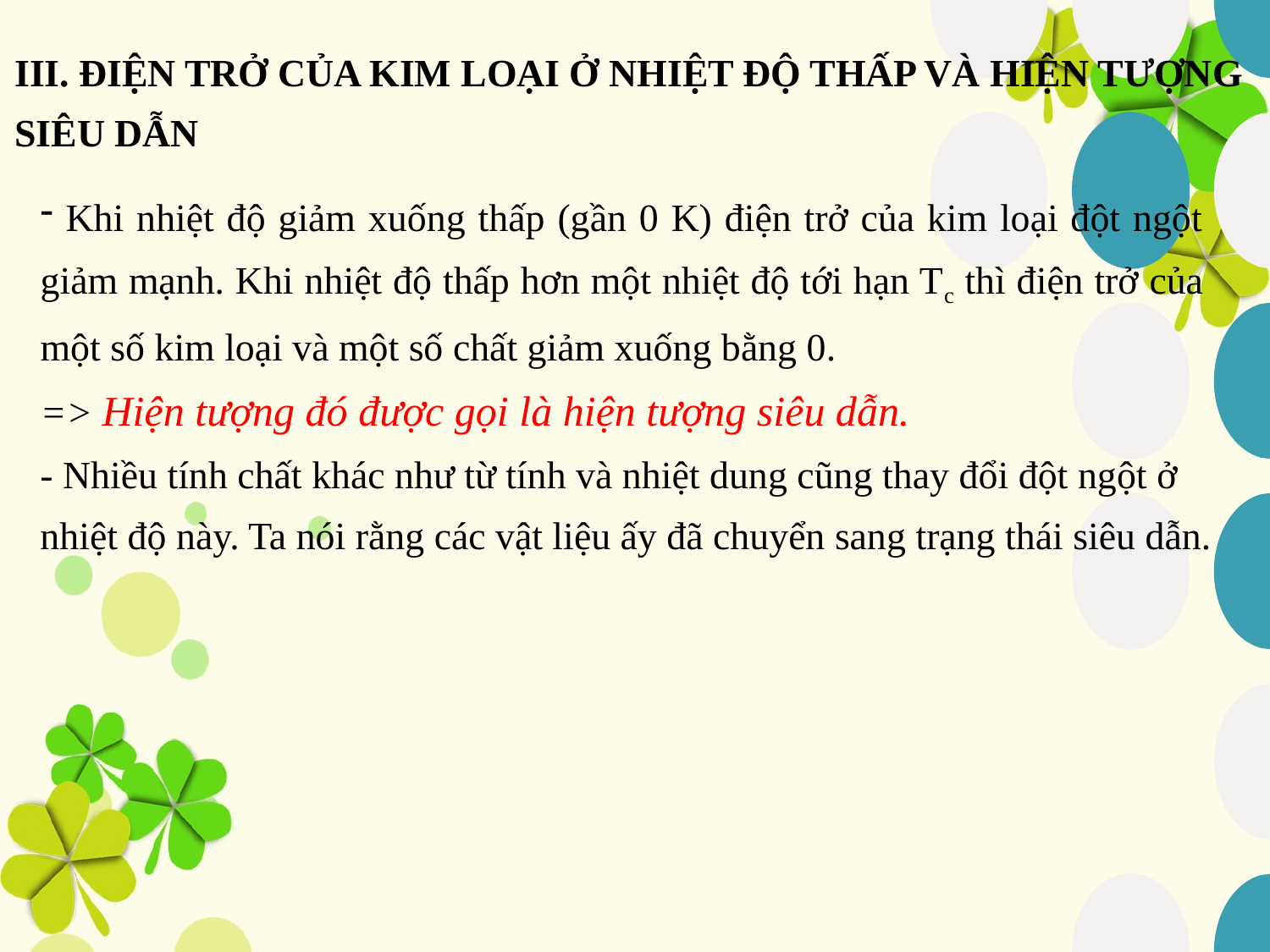

IIi. ĐIỆN TRỞ CỦA KIM LOẠI Ở NHIỆT ĐỘ THẤP VÀ HIỆN TƯỢNG SIÊU DẪN
 Khi nhiệt độ giảm xuống thấp (gần 0 K) điện trở của kim loại đột ngột giảm mạnh. Khi nhiệt độ thấp hơn một nhiệt độ tới hạn Tc thì điện trở của một số kim loại và một số chất giảm xuống bằng 0.
=> Hiện tượng đó được gọi là hiện tượng siêu dẫn.
- Nhiều tính chất khác như từ tính và nhiệt dung cũng thay đổi đột ngột ở
nhiệt độ này. Ta nói rằng các vật liệu ấy đã chuyển sang trạng thái siêu dẫn.